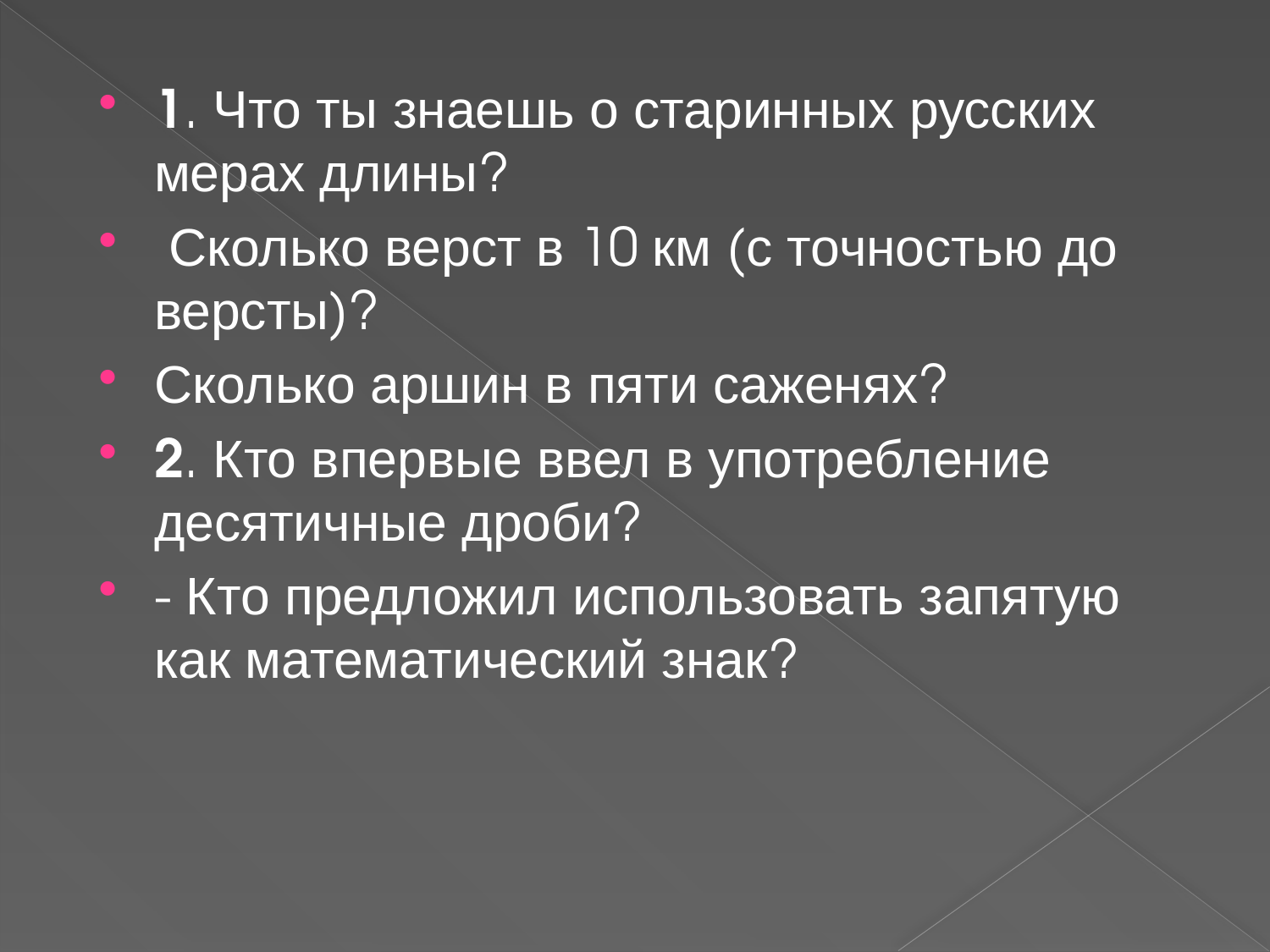

#
1. Что ты знаешь о старинных русских мерах длины?
 Сколько верст в 10 км (с точностью до версты)?
Сколько аршин в пяти саженях?
2. Кто впервые ввел в употребление десятичные дроби?
- Кто предложил использовать запятую как математический знак?